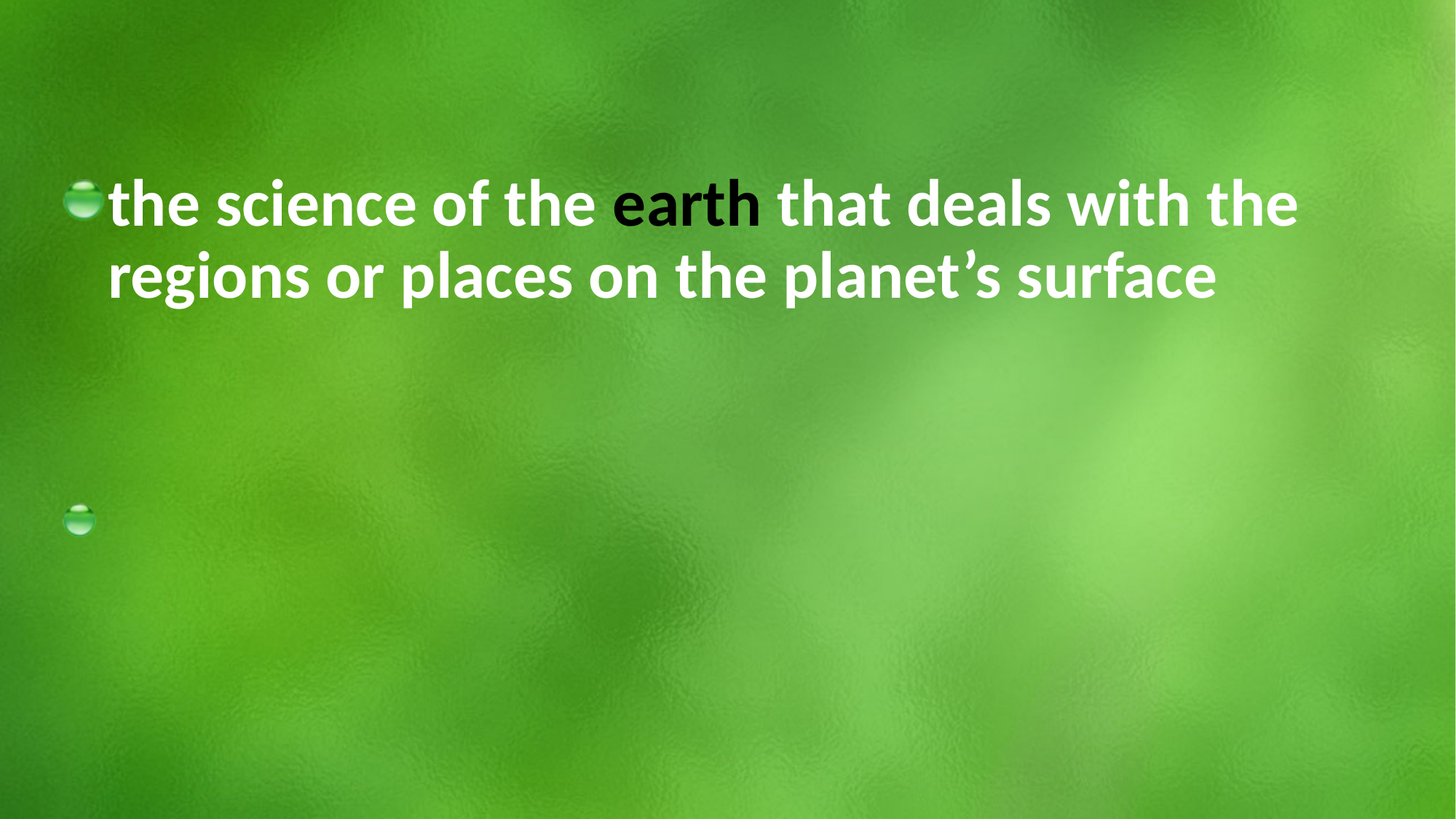

#
the science of the earth that deals with the regions or places on the planet’s surface